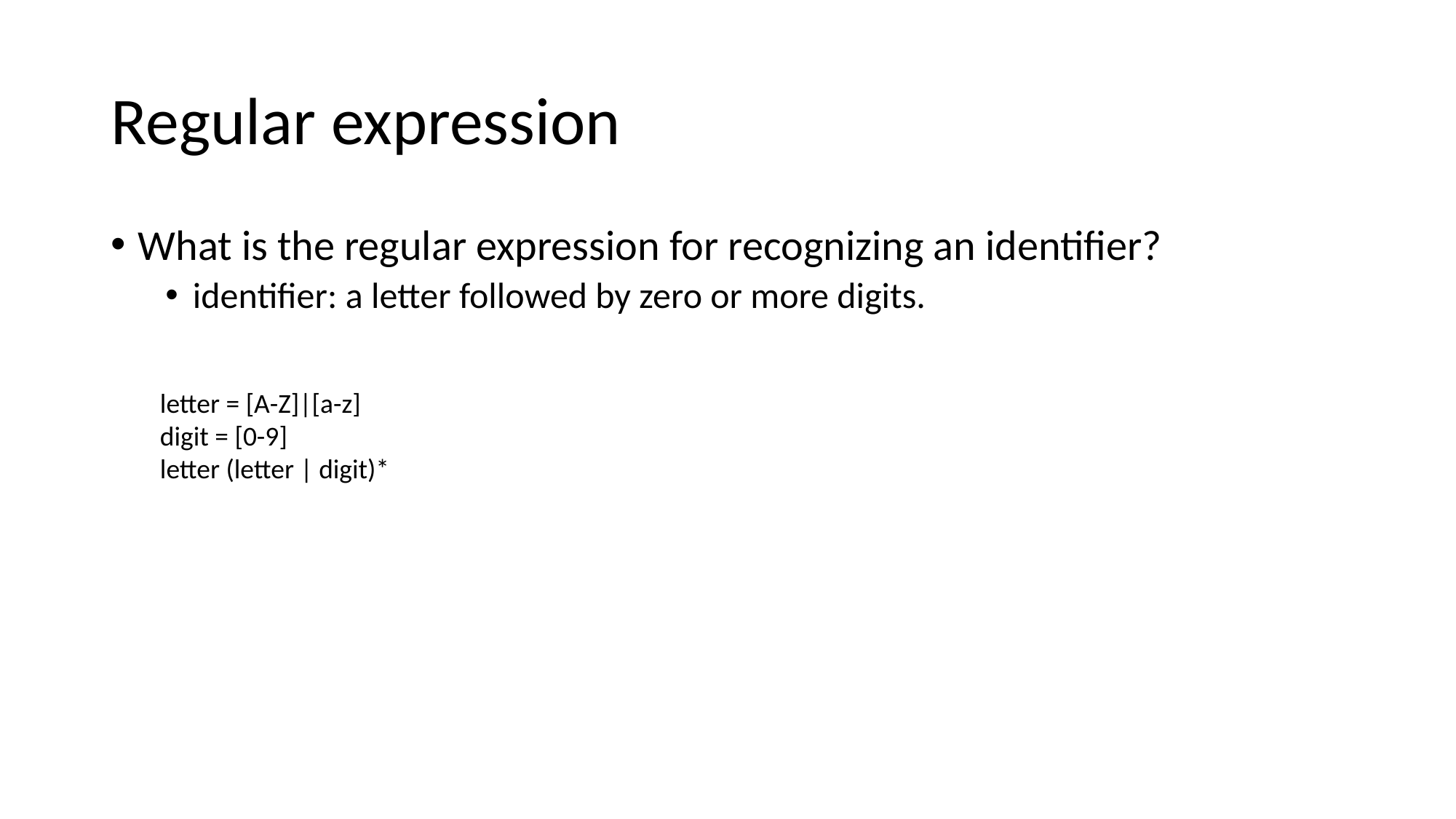

# Regular expression
What is the regular expression for recognizing an identifier?
identifier: a letter followed by zero or more digits.
letter = [A-Z]|[a-z]
digit = [0-9]
letter (letter | digit)*